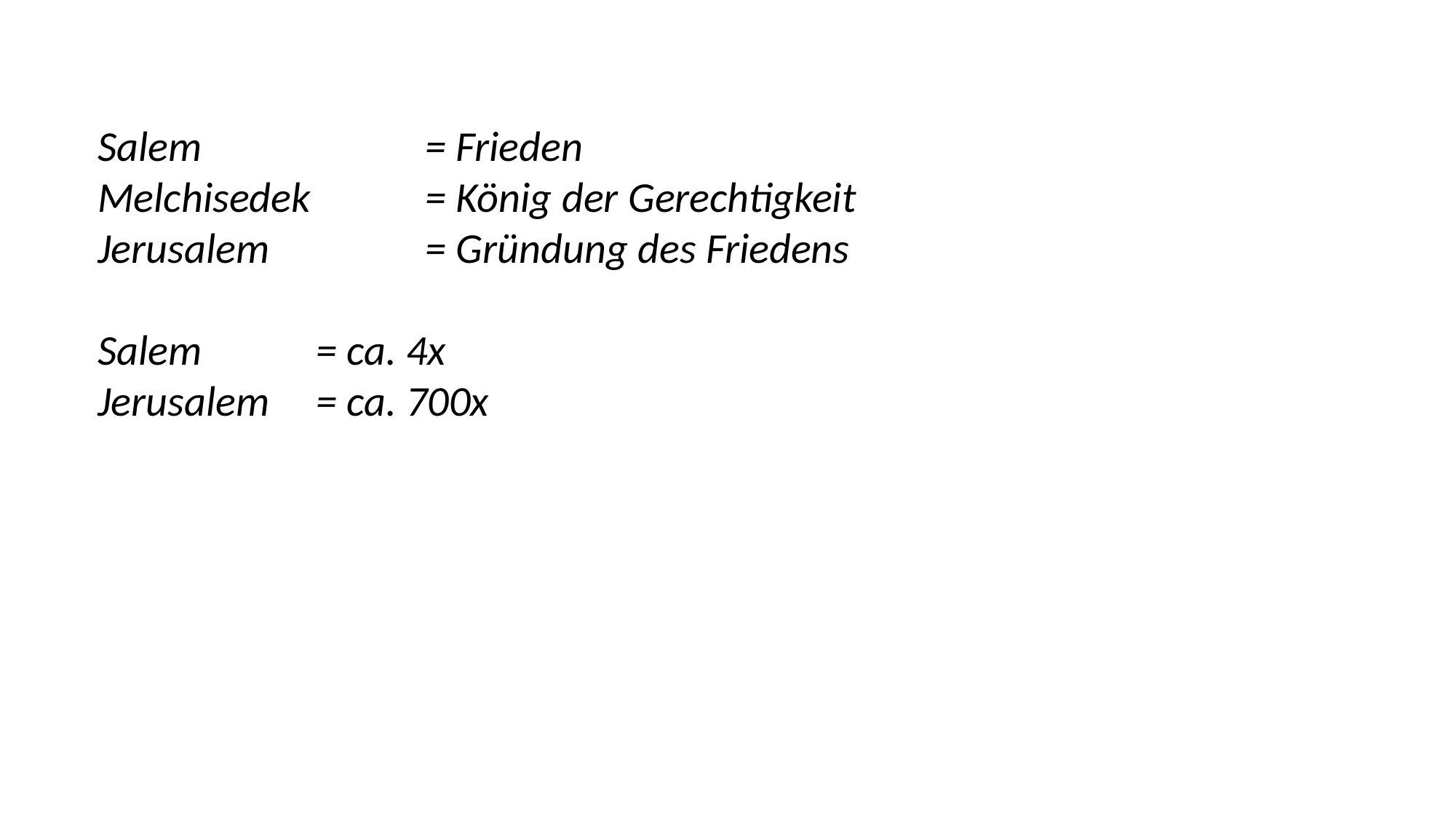

Salem 		= Frieden
Melchisedek 	= König der Gerechtigkeit
Jerusalem		= Gründung des Friedens

Salem		= ca. 4x
Jerusalem	= ca. 700x